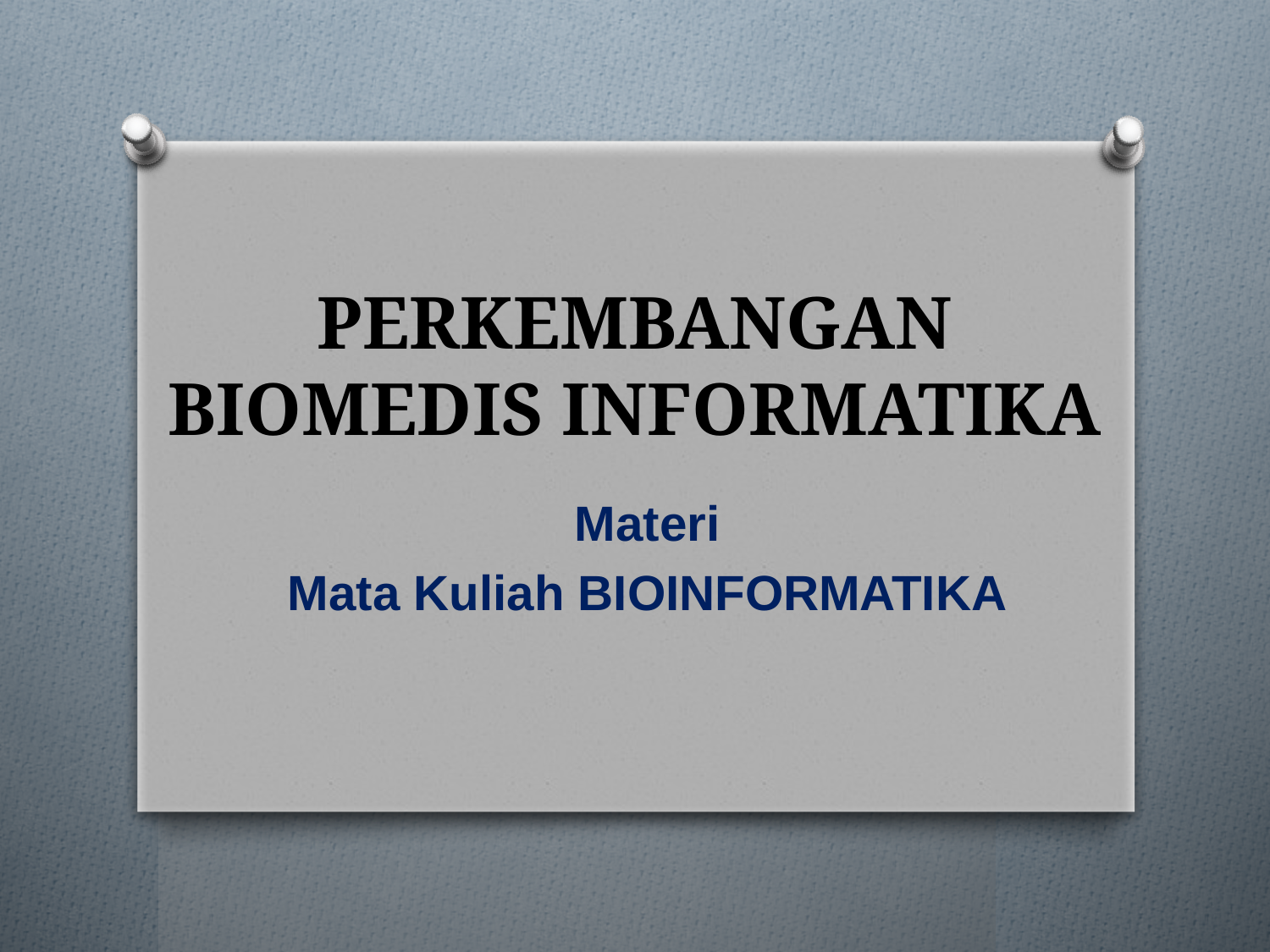

# PERKEMBANGAN BIOMEDIS INFORMATIKA
Materi
Mata Kuliah BIOINFORMATIKA